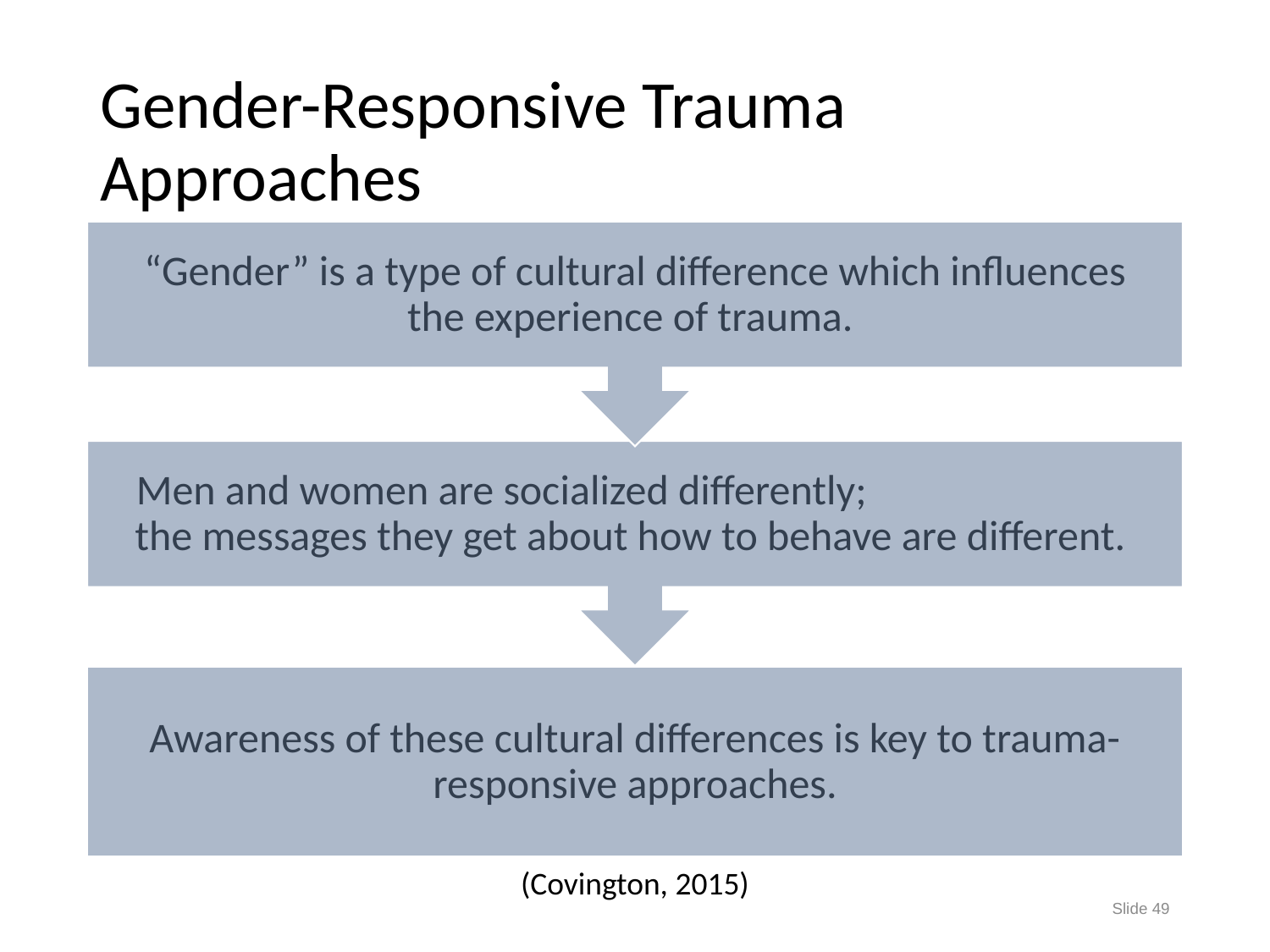

# Gender-Responsive Trauma Approaches
Awareness of these cultural differences is key to trauma-responsive approaches.
Men and women are socialized differently;                             the messages they get about how to behave are different.
“Gender” is a type of cultural difference which influences the experience of trauma.
(Covington, 2015)
Slide 49